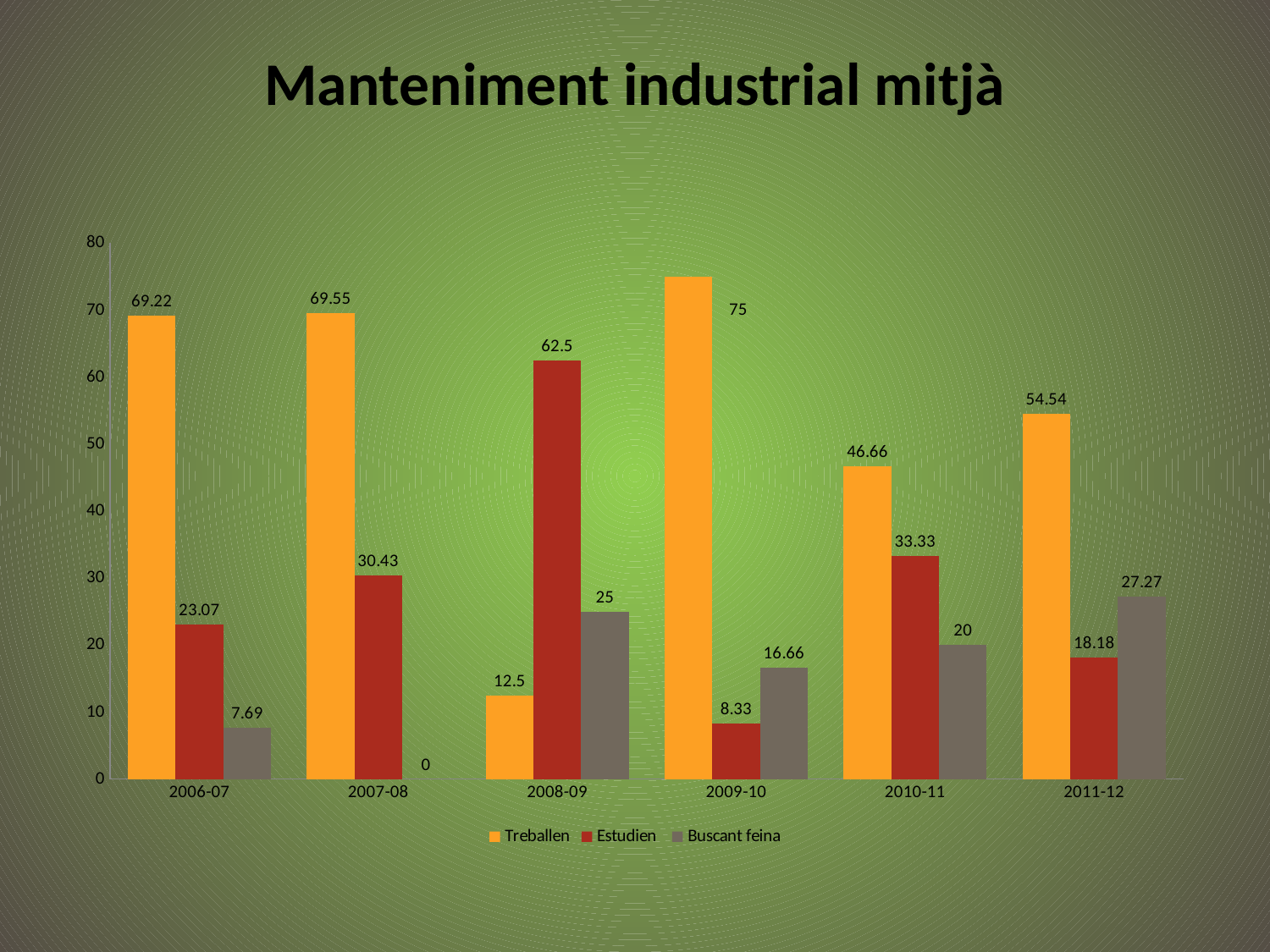

# Manteniment industrial mitjà

### Chart

| Category | Treballen | Estudien  | Buscant feina |
|---|---|---|---|
| 2006-07 | 69.22 | 23.07 | 7.6899999999999995 |
| 2007-08 | 69.55 | 30.43 | 0.0 |
| 2008-09 | 12.5 | 62.5 | 25.0 |
| 2009-10 | 75.0 | 8.33 | 16.66 |
| 2010-11 | 46.660000000000004 | 33.33 | 20.0 |
| 2011-12 | 54.54 | 18.18 | 27.27 |